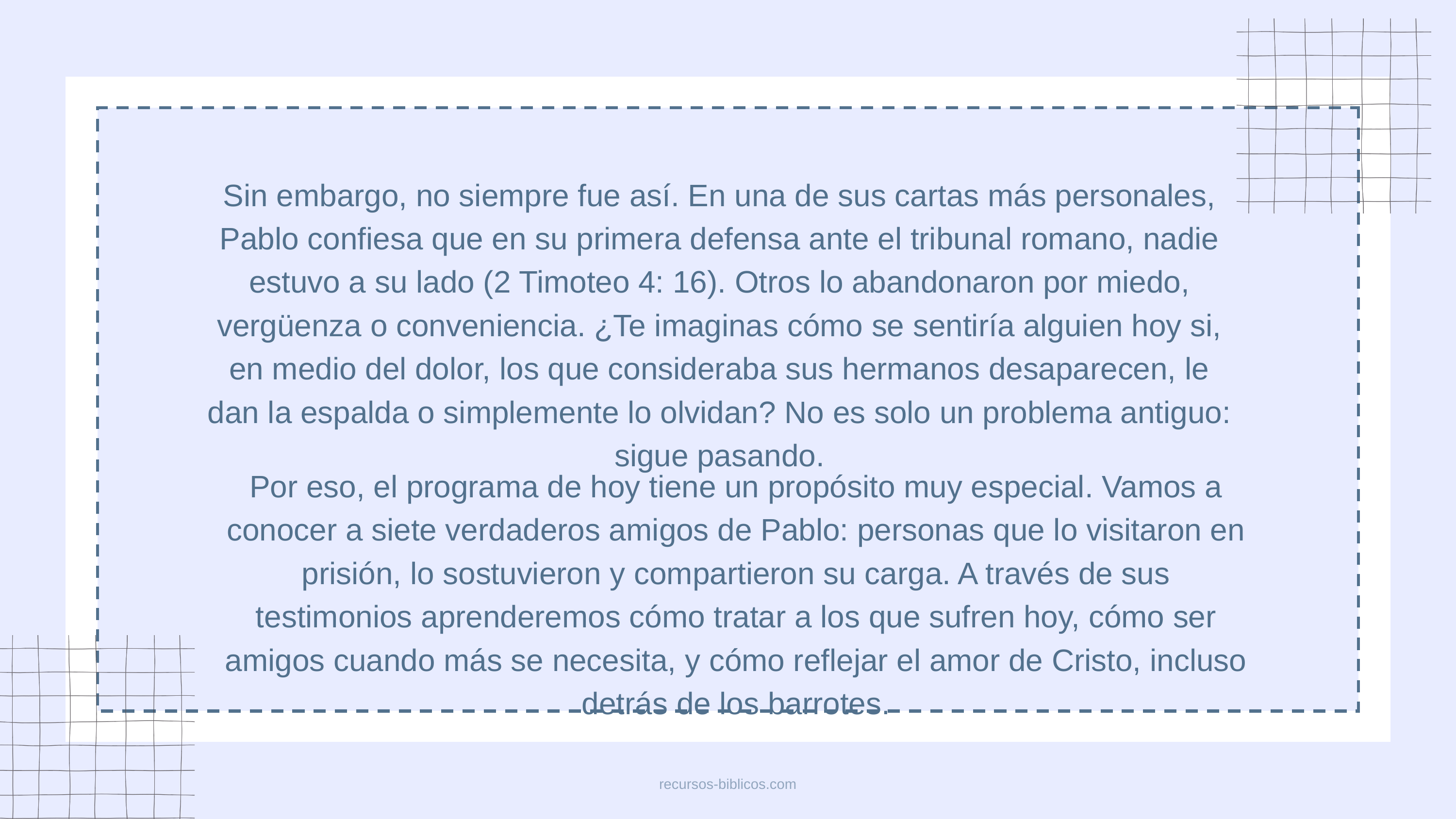

Sin embargo, no siempre fue así. En una de sus cartas más personales, Pablo confiesa que en su primera defensa ante el tribunal romano, nadie estuvo a su lado (2 Timoteo 4: 16). Otros lo abandonaron por miedo, vergüenza o conveniencia. ¿Te imaginas cómo se sentiría alguien hoy si, en medio del dolor, los que consideraba sus hermanos desaparecen, le dan la espalda o simplemente lo olvidan? No es solo un problema antiguo: sigue pasando.
Por eso, el programa de hoy tiene un propósito muy especial. Vamos a conocer a siete verdaderos amigos de Pablo: personas que lo visitaron en prisión, lo sostuvieron y compartieron su carga. A través de sus testimonios aprenderemos cómo tratar a los que sufren hoy, cómo ser amigos cuando más se necesita, y cómo reflejar el amor de Cristo, incluso detrás de los barrotes.

recursos-biblicos.com